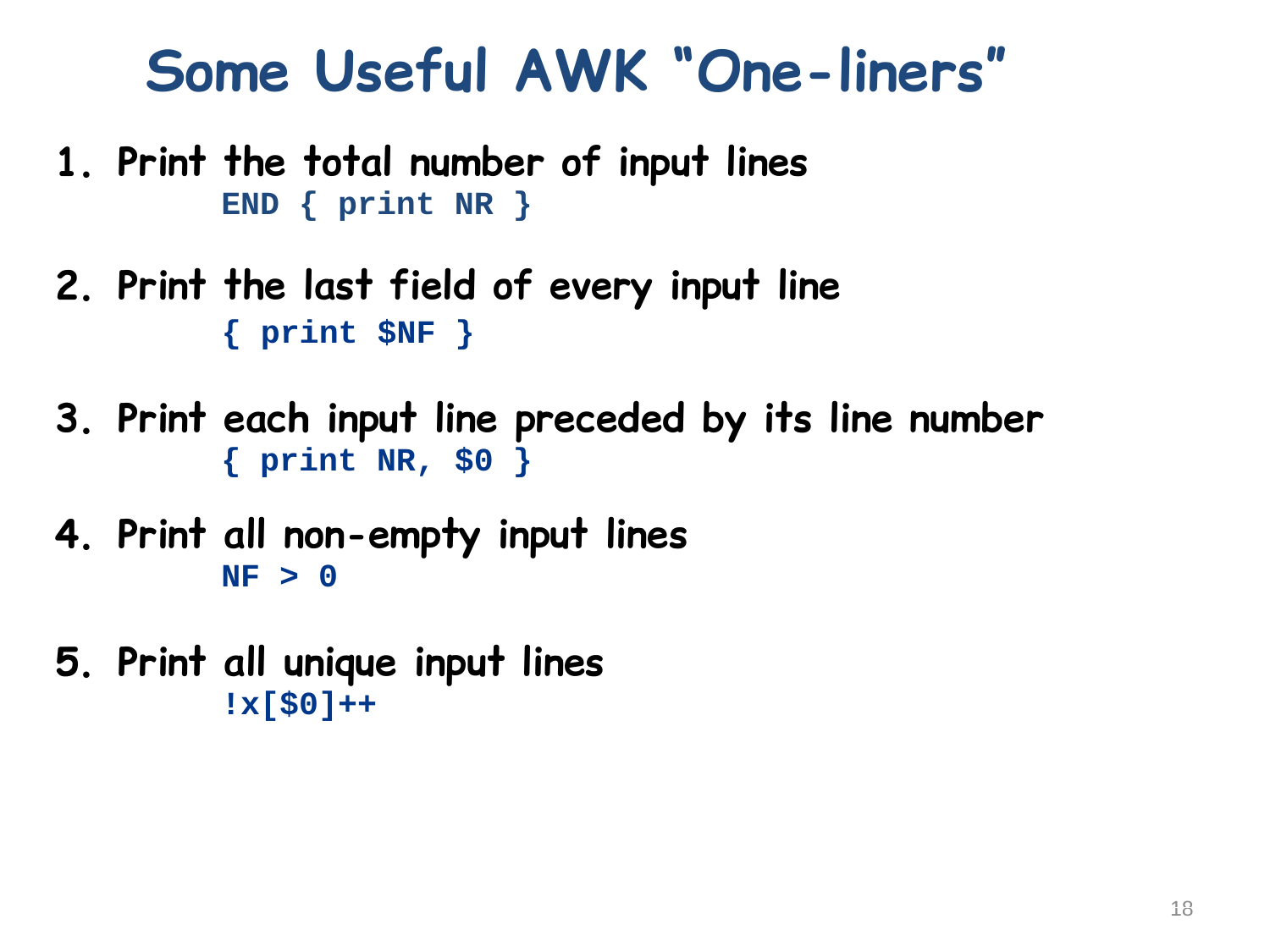

# Some Useful AWK “One-liners”
Print the total number of input lines
END { print NR }

Print the last field of every input line
{ print $NF }

Print each input line preceded by its line number
{ print NR, $0 }

Print all non-empty input lines
NF > 0

Print all unique input lines
!x[$0]++

18